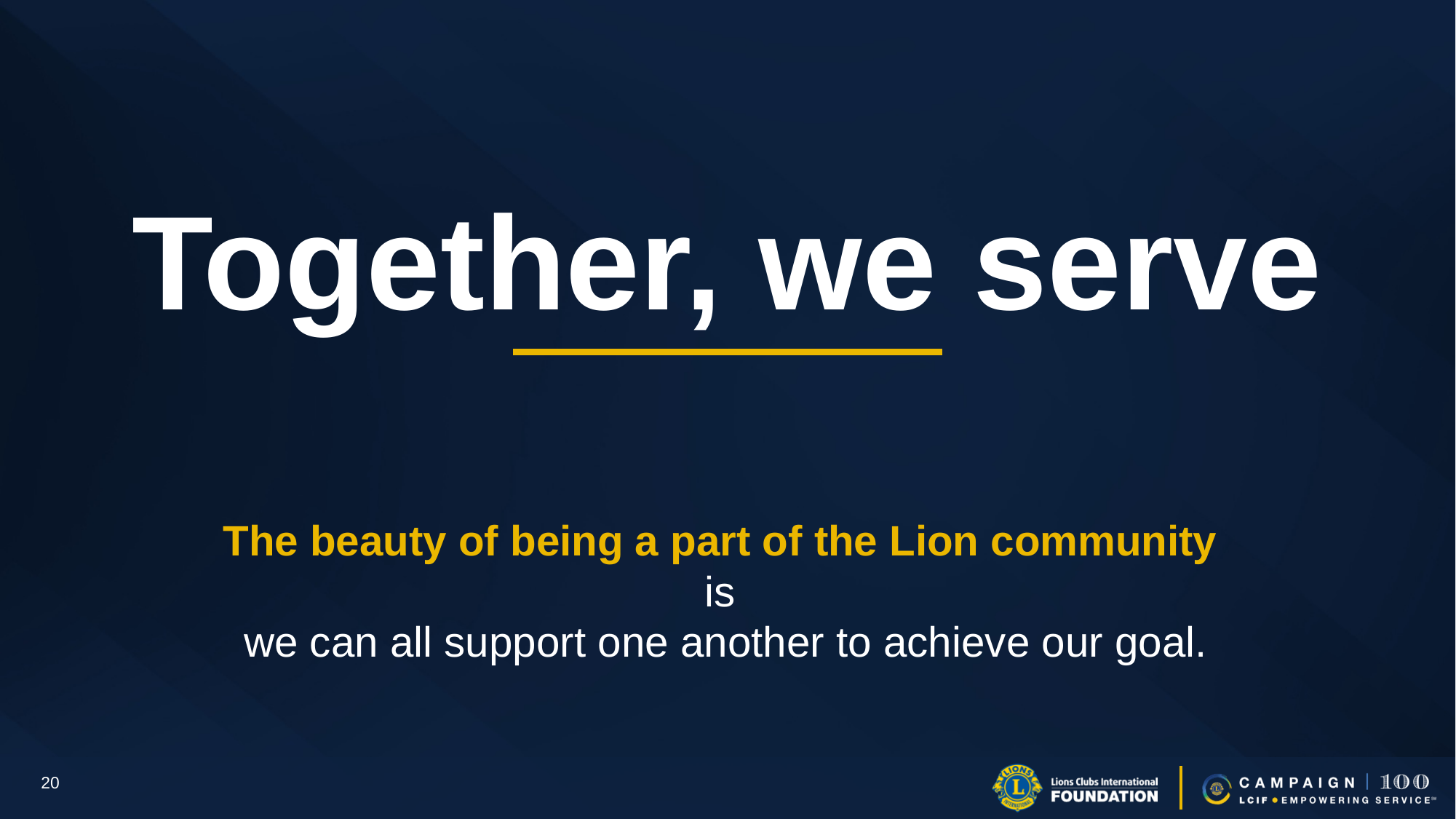

Together, we serve
The beauty of being a part of the Lion community
is
we can all support one another to achieve our goal.